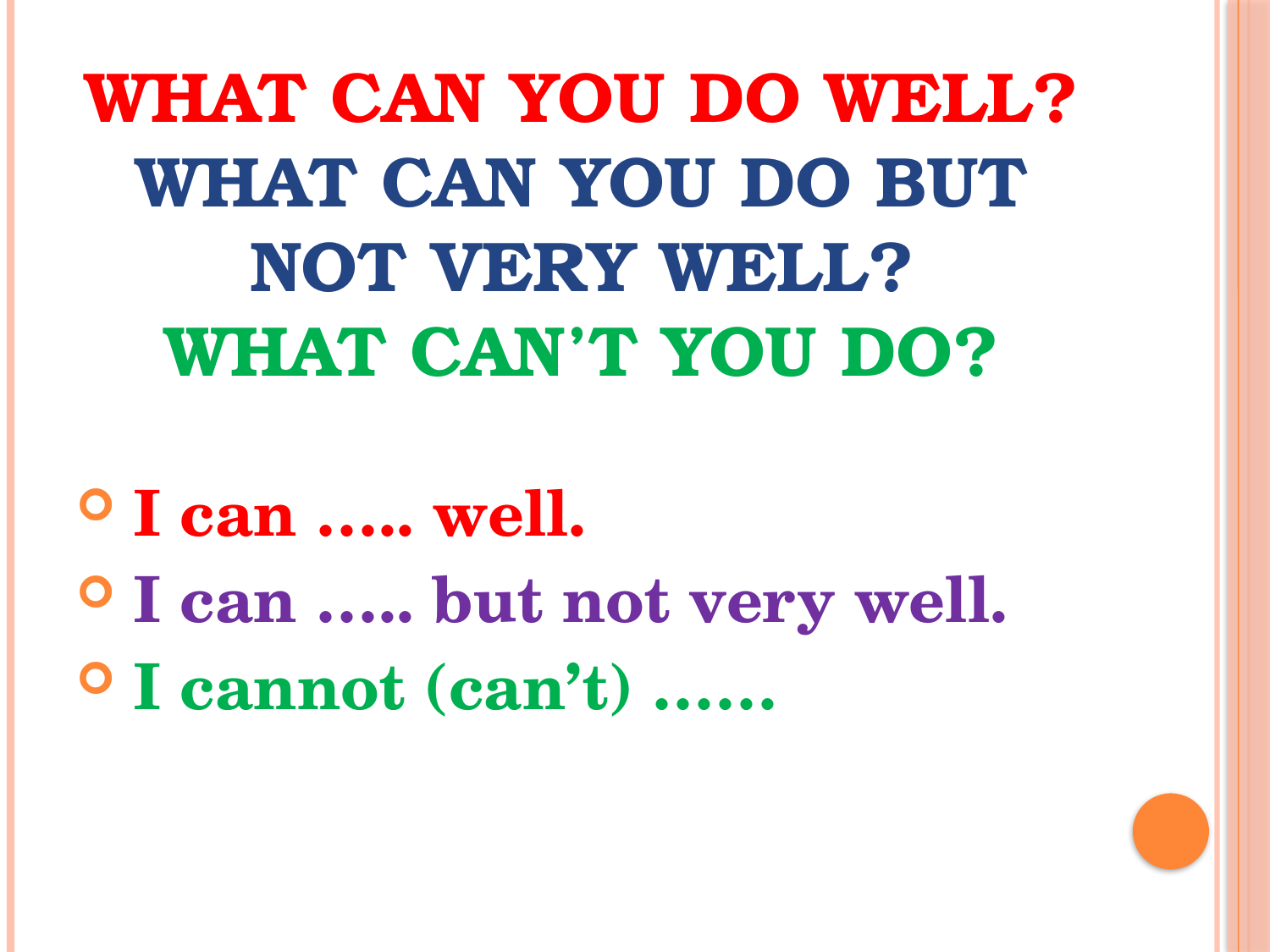

# What can you do well? What can you do but not very well? What can’t you do?
 I can ….. well.
 I can ….. but not very well.
 I cannot (can’t) ……